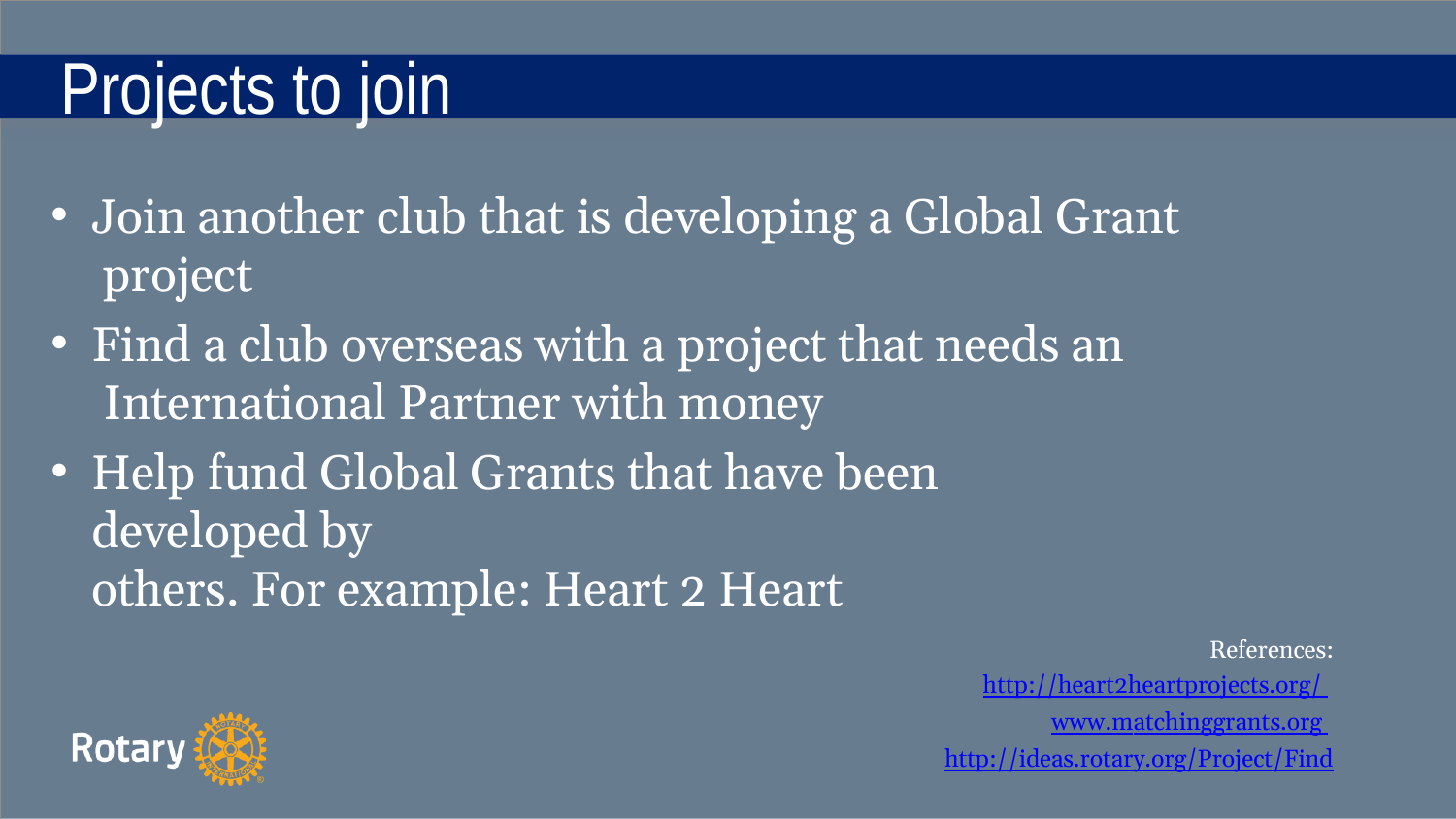

# Projects to join
Join another club that is developing a Global Grant  project
Find a club overseas with a project that needs an  International Partner with money
Help fund Global Grants that have been developed by
others. For example: Heart 2 Heart
References:  http://heart2heartprojects.org/  www.matchinggrants.org  http://ideas.rotary.org/Project/Find